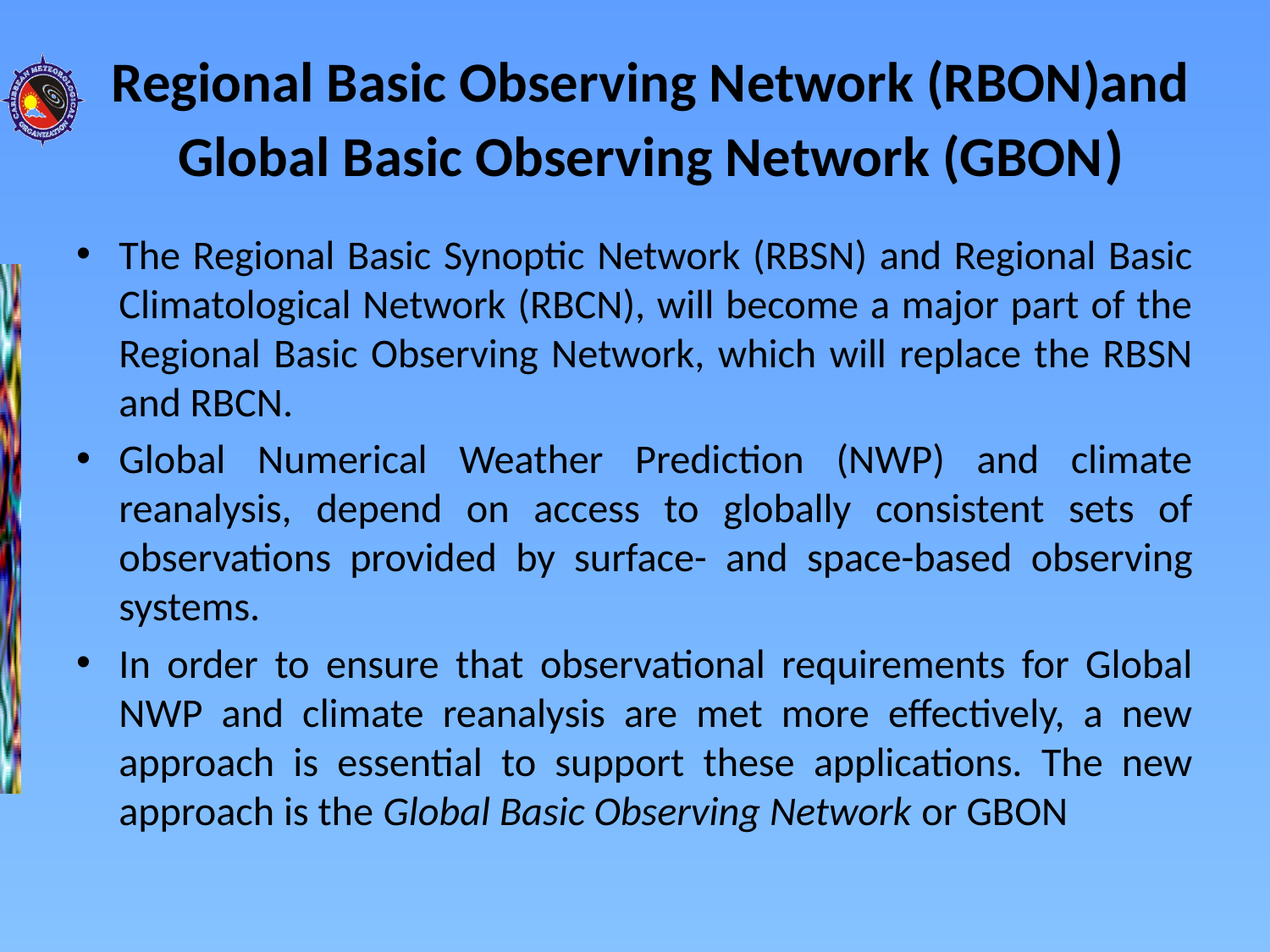

# Regional Basic Observing Network (RBON)and Global Basic Observing Network (GBON)
The Regional Basic Synoptic Network (RBSN) and Regional Basic Climatological Network (RBCN), will become a major part of the Regional Basic Observing Network, which will replace the RBSN and RBCN.
Global Numerical Weather Prediction (NWP) and climate reanalysis, depend on access to globally consistent sets of observations provided by surface- and space-based observing systems.
In order to ensure that observational requirements for Global NWP and climate reanalysis are met more effectively, a new approach is essential to support these applications. The new approach is the Global Basic Observing Network or GBON